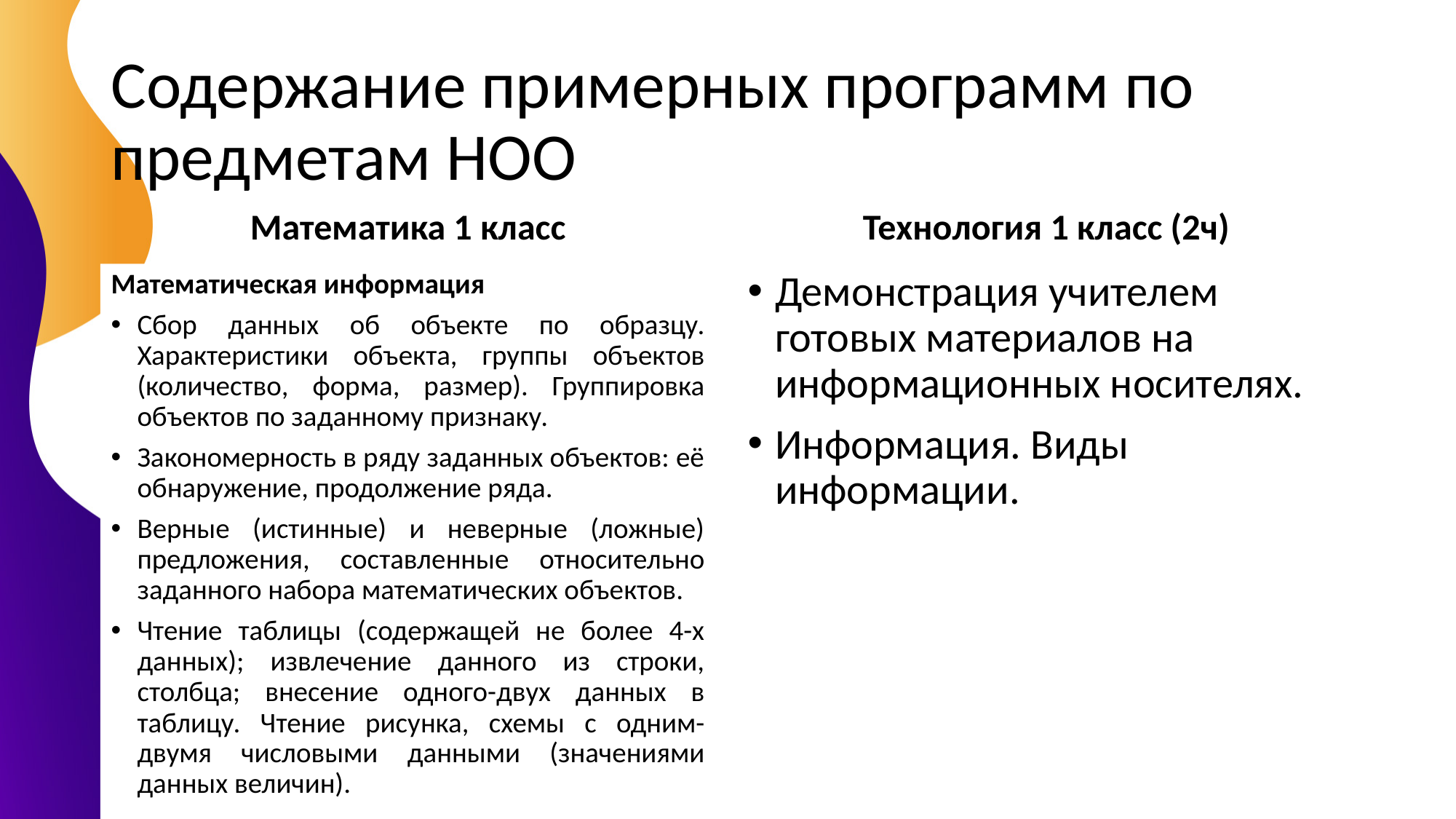

# Содержание примерных программ по предметам НОО
Математика 1 класс
Технология 1 класс (2ч)
Математическая информация
Сбор данных об объекте по образцу. Характеристики объекта, группы объектов (количество, форма, размер). Группировка объектов по заданному признаку.
Закономерность в ряду заданных объектов: её обнаружение, продолжение ряда.
Верные (истинные) и неверные (ложные) предложения, составленные относительно заданного набора математических объектов.
Чтение таблицы (содержащей не более 4-х данных); извлечение данного из строки, столбца; внесение одного-двух данных в таблицу. Чтение рисунка, схемы с одним-двумя числовыми данными (значениями данных величин).
Демонстрация учителем готовых материалов на информационных носителях.
Информация. Виды  информации.